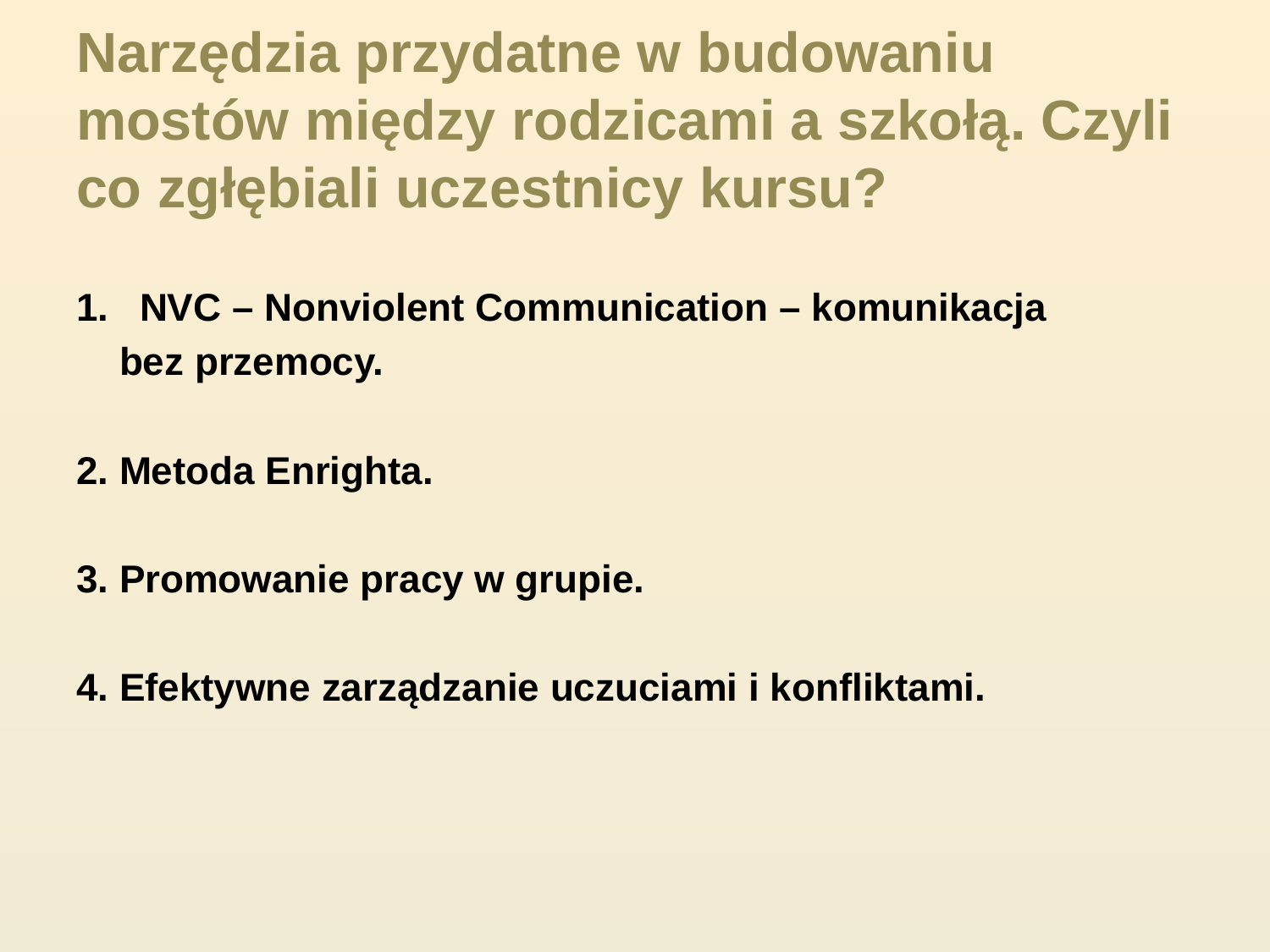

# Narzędzia przydatne w budowaniu mostów między rodzicami a szkołą. Czyli co zgłębiali uczestnicy kursu?

NVC – Nonviolent Communication – komunikacja
    bez przemocy.

2. Metoda Enrighta.

3. Promowanie pracy w grupie.

4. Efektywne zarządzanie uczuciami i konfliktami.